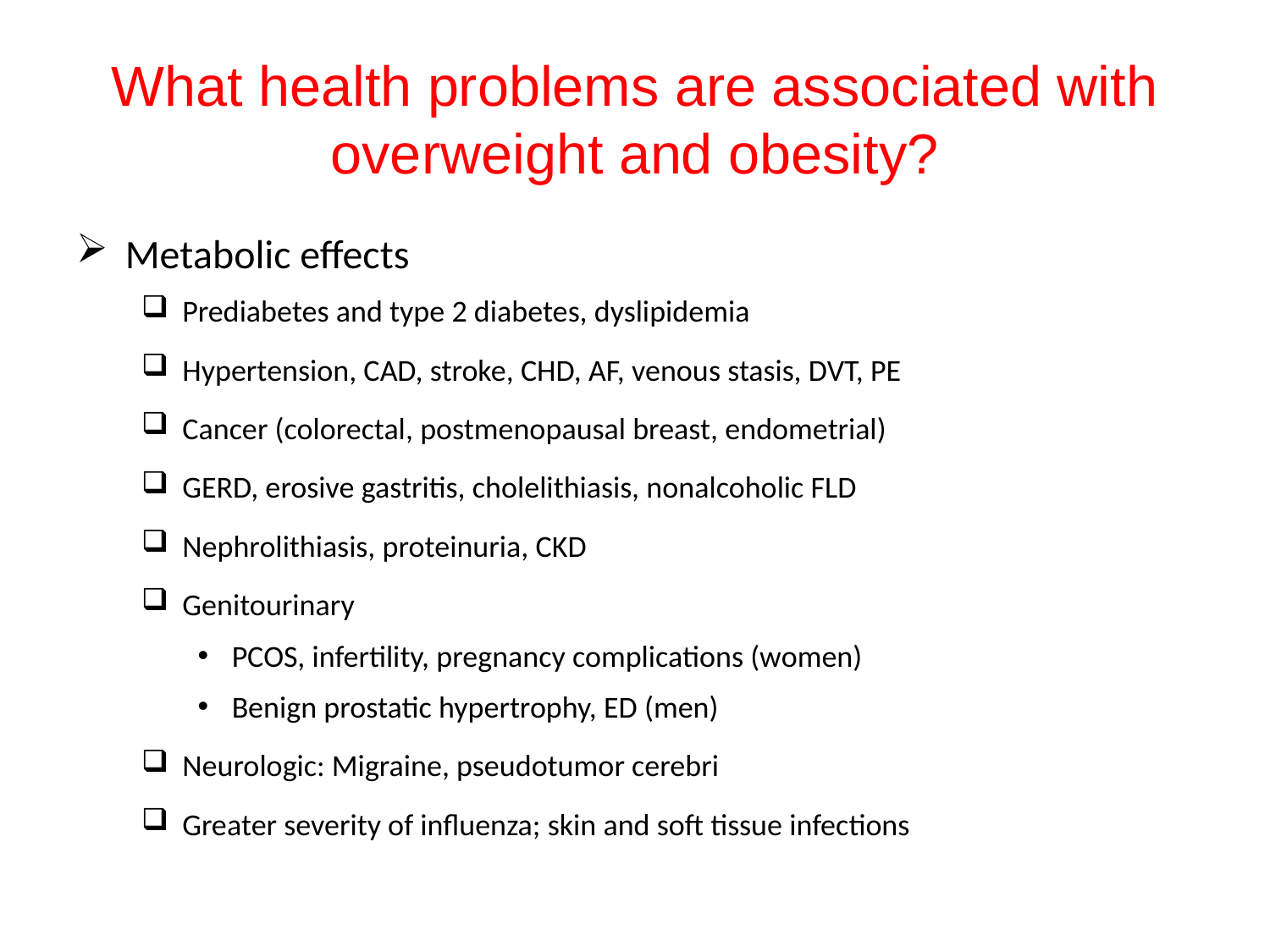

# What health problems are associated with overweight and obesity?
Metabolic effects
Prediabetes and type 2 diabetes, dyslipidemia
Hypertension, CAD, stroke, CHD, AF, venous stasis, DVT, PE
Cancer (colorectal, postmenopausal breast, endometrial)
GERD, erosive gastritis, cholelithiasis, nonalcoholic FLD
Nephrolithiasis, proteinuria, CKD
Genitourinary
PCOS, infertility, pregnancy complications (women)
Benign prostatic hypertrophy, ED (men)
Neurologic: Migraine, pseudotumor cerebri
Greater severity of influenza; skin and soft tissue infections